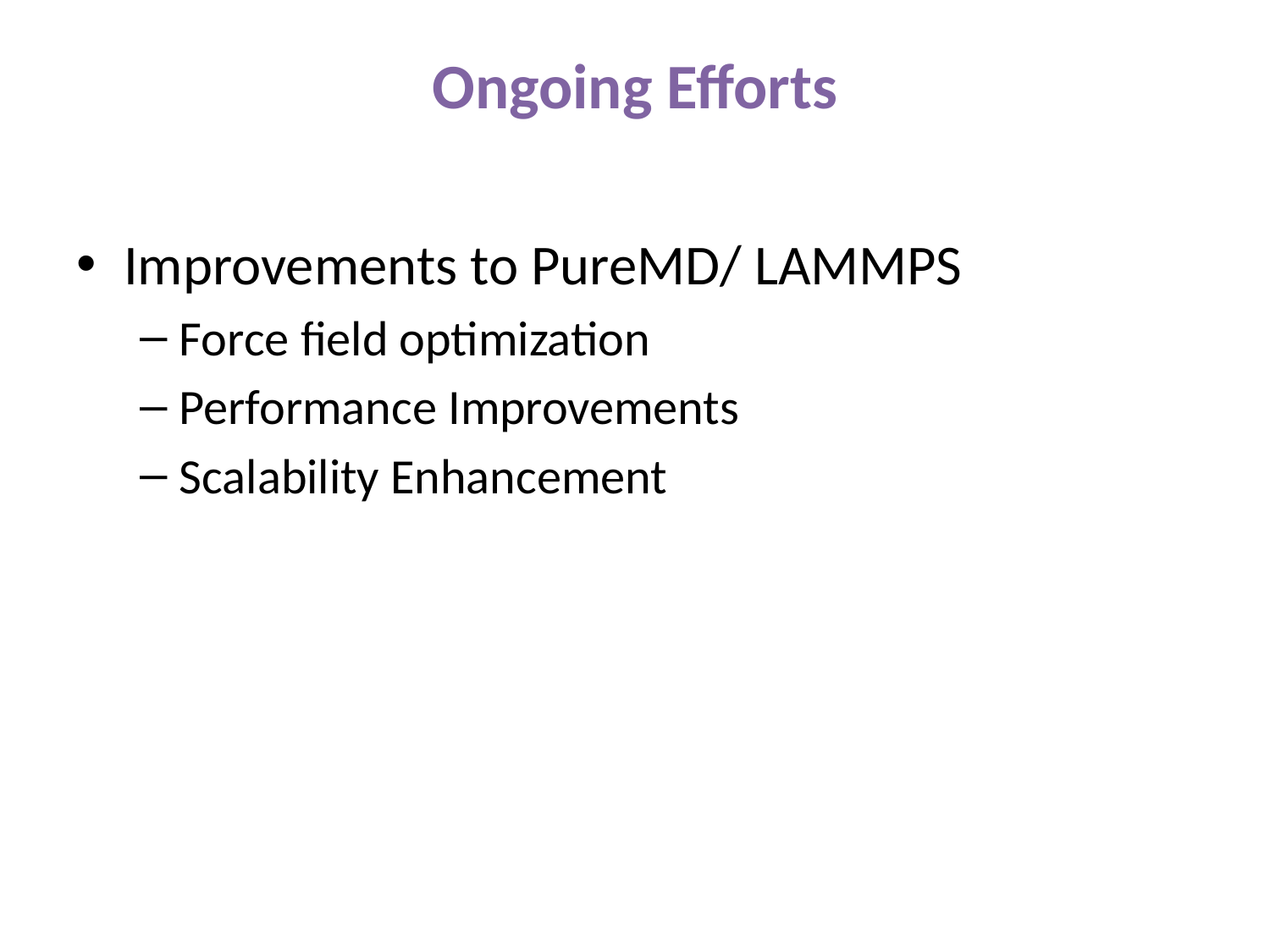

Ongoing Efforts
Improvements to PureMD/ LAMMPS
Force field optimization
Performance Improvements
Scalability Enhancement